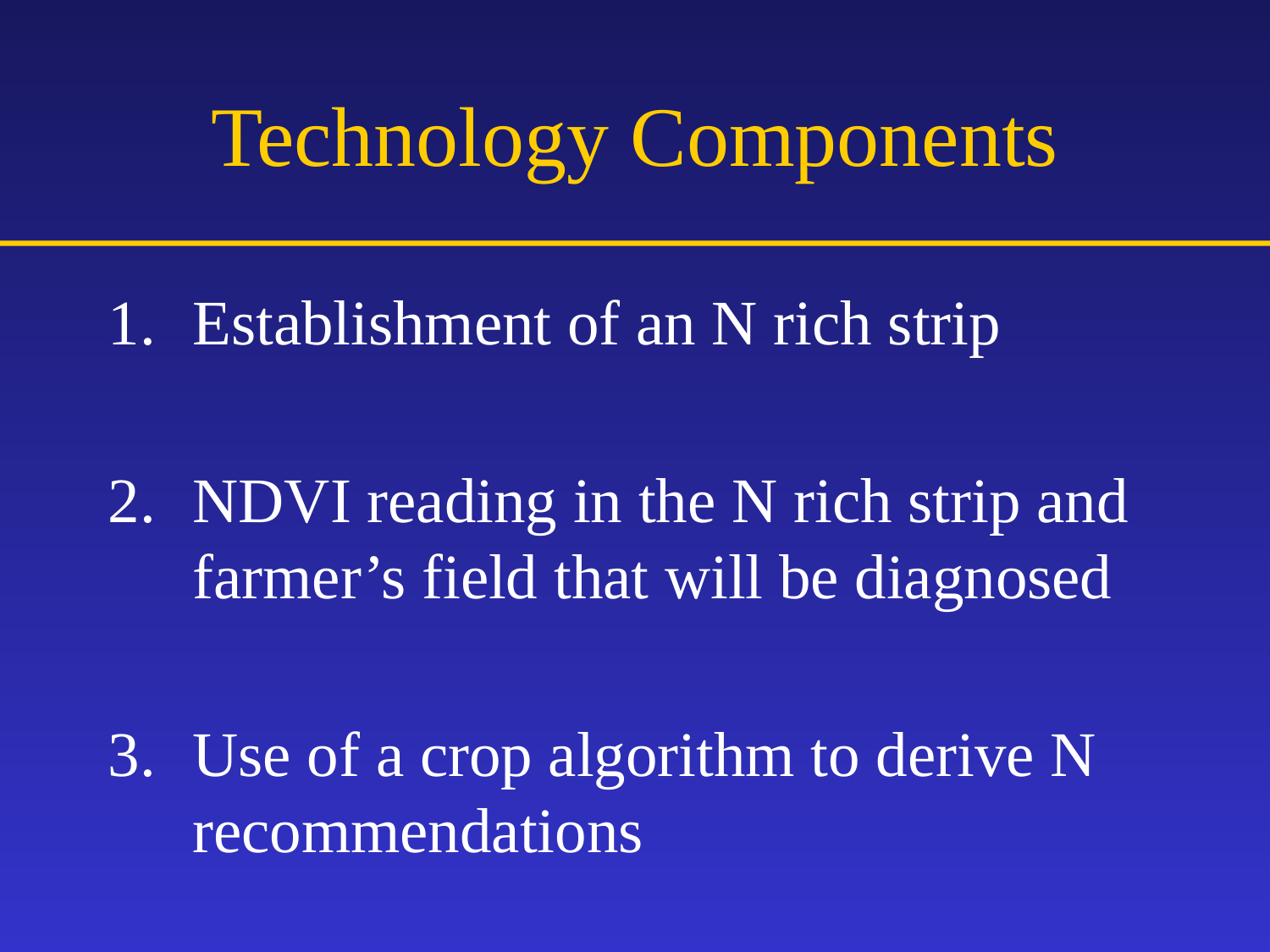

# Technology Components

Establishment of an N rich strip

NDVI reading in the N rich strip and farmer’s field that will be diagnosed

Use of a crop algorithm to derive N recommendations